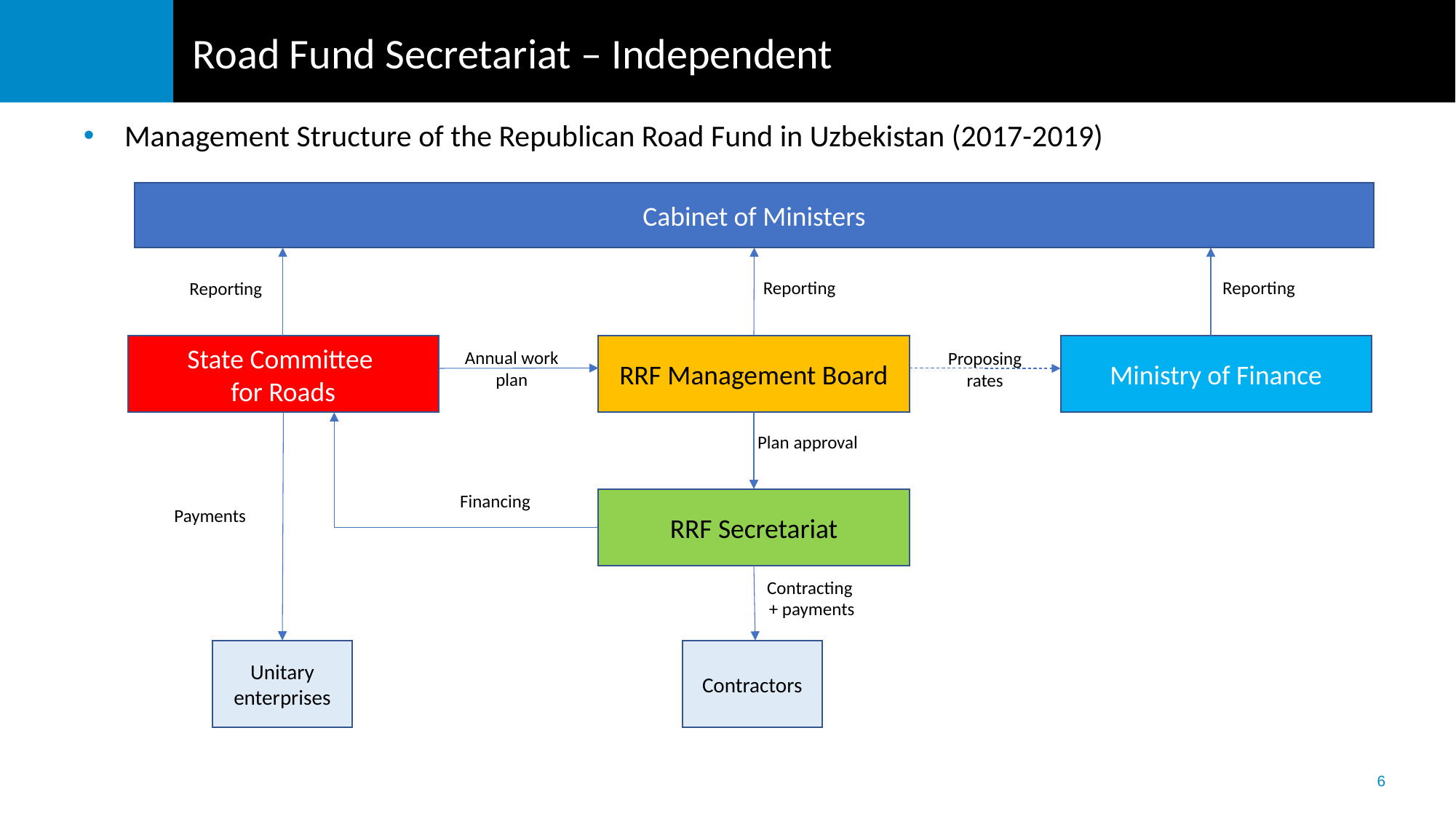

# Road Fund Secretariat – Independent
Management Structure of the Republican Road Fund in Uzbekistan (2017-2019)

Cabinet of Ministers
Reporting
Reporting
Reporting
RRF Management Board
Ministry of Finance
State Committee
for Roads
Annual work plan
Proposing
rates
Plan approval

RRF Secretariat
Financing
Payments
Contracting
+ payments
Unitary enterprises
Contractors
6